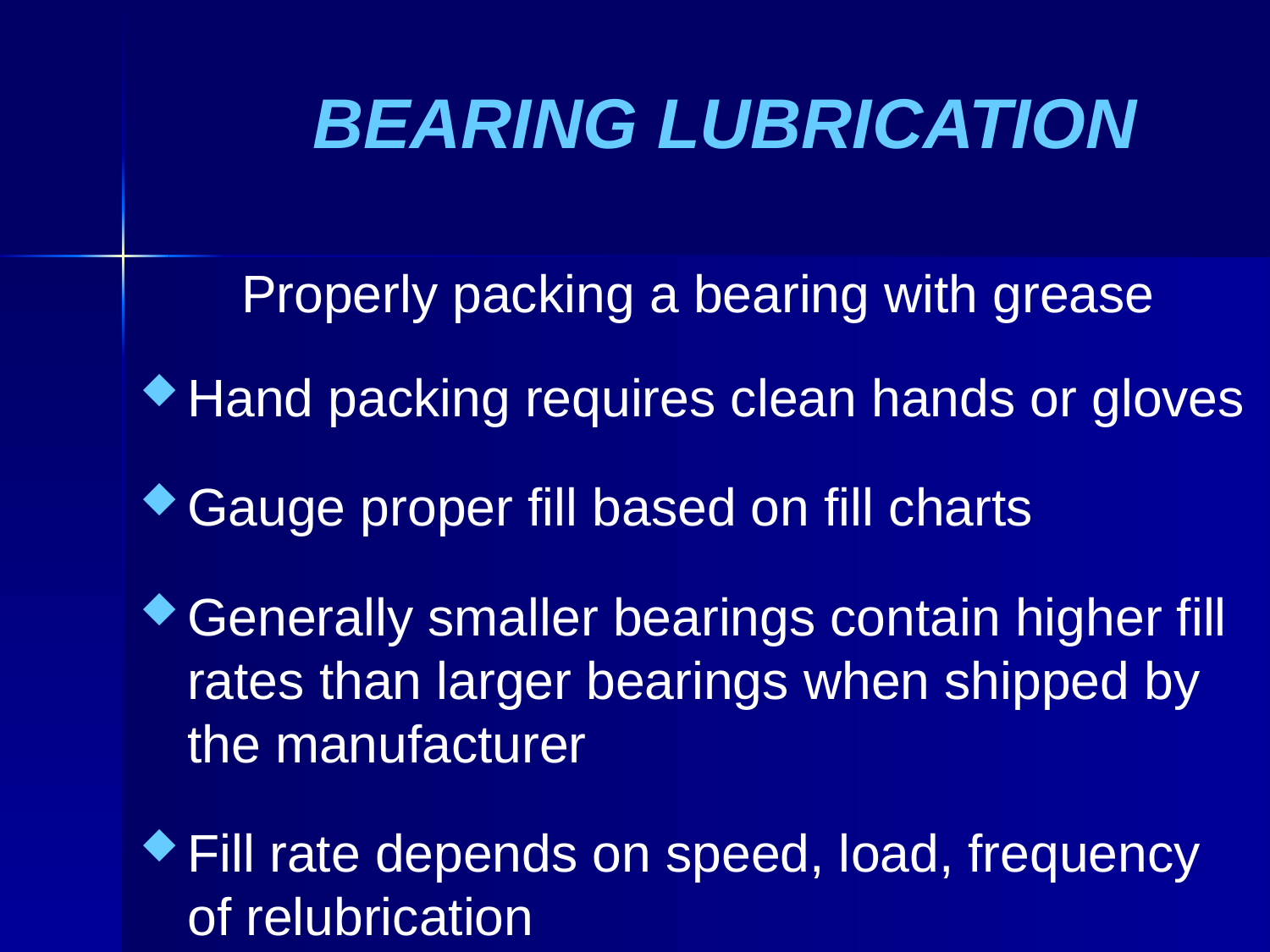

# BEARING LUBRICATION
Properly packing a bearing with grease

Hand packing requires clean hands or gloves

Gauge proper fill based on fill charts

Generally smaller bearings contain higher fill rates than larger bearings when shipped by the manufacturer

Fill rate depends on speed, load, frequency of relubrication